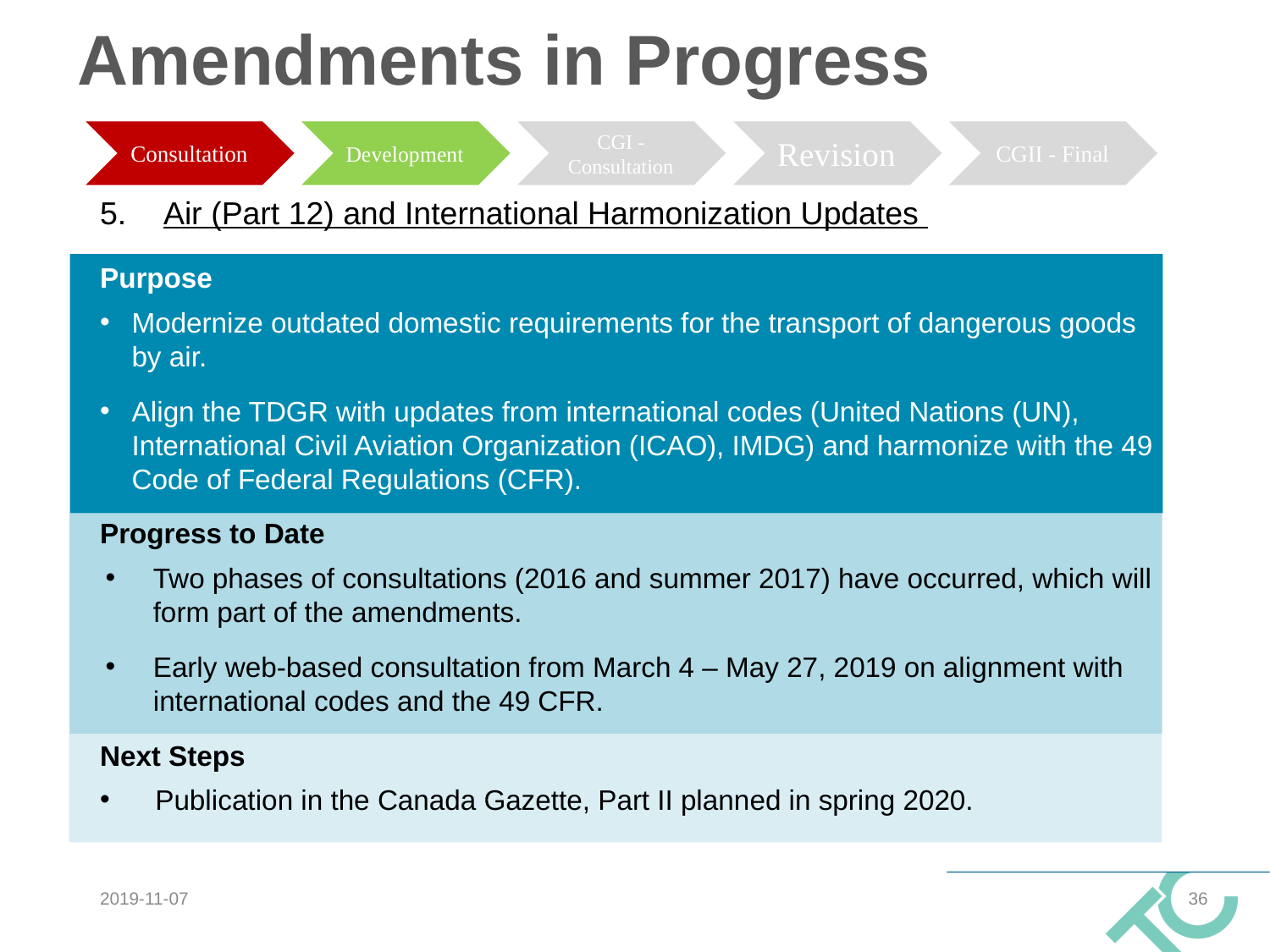

# Amendments in Progress
Consultation
CGII - Final
Development
CGI - Consultation
Revision
Air (Part 12) and International Harmonization Updates
Purpose
Modernize outdated domestic requirements for the transport of dangerous goods  by air.
Align the TDGR with updates from international codes (United Nations (UN), International Civil Aviation Organization (ICAO), IMDG) and harmonize with the 49 Code of Federal Regulations (CFR).
Progress to Date
Two phases of consultations (2016 and summer 2017) have occurred, which will form part of the amendments.
Early web-based consultation from March 4 – May 27, 2019 on alignment with international codes and the 49 CFR.
Next Steps
   Publication in the Canada Gazette, Part II planned in spring 2020.

2019-11-07
36